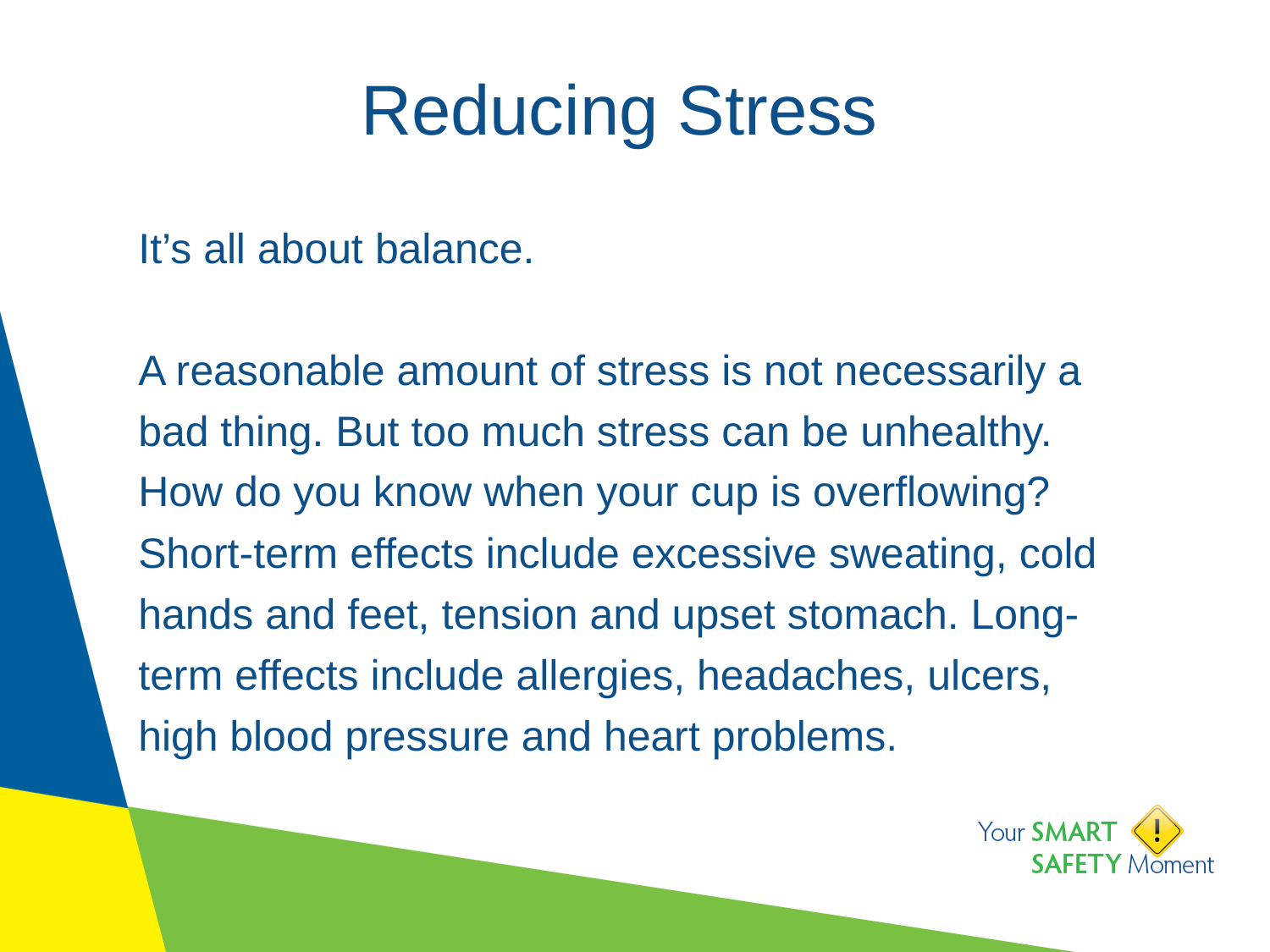

# Reducing Stress
It’s all about balance.

A reasonable amount of stress is not necessarily a bad thing. But too much stress can be unhealthy. How do you know when your cup is overflowing? Short-term effects include excessive sweating, cold hands and feet, tension and upset stomach. Long-term effects include allergies, headaches, ulcers, high blood pressure and heart problems.